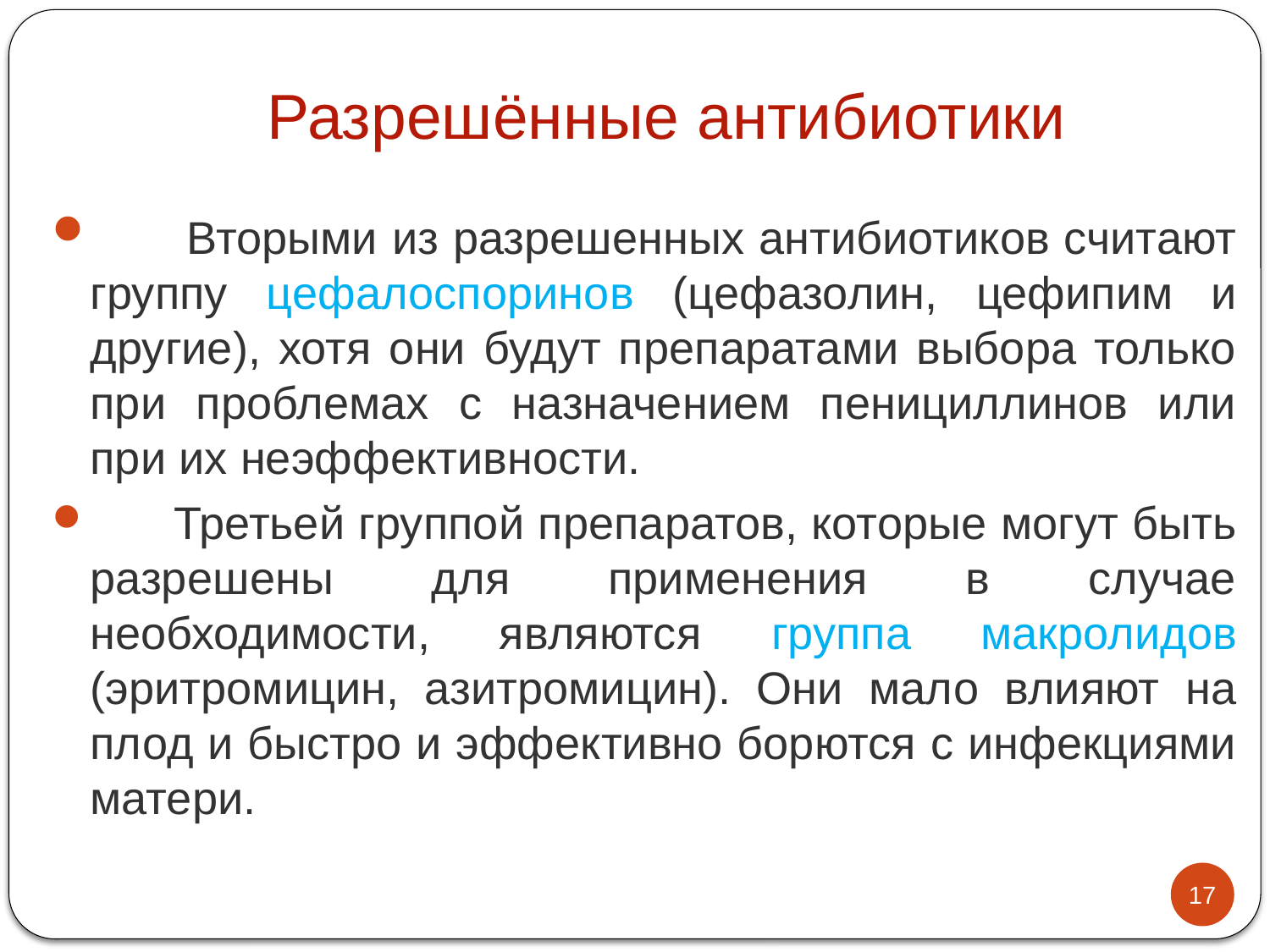

# Разрешённые антибиотики
      Вторыми из разрешенных антибиотиков считают группу цефалоспоринов (цефазолин, цефипим и другие), хотя они будут препаратами выбора только при проблемах с назначением пенициллинов или при их неэффективности.
      Третьей группой препаратов, которые могут быть разрешены для применения в случае необходимости, являются группа макролидов (эритромицин, азитромицин). Они мало влияют на плод и быстро и эффективно борются с инфекциями матери.
17